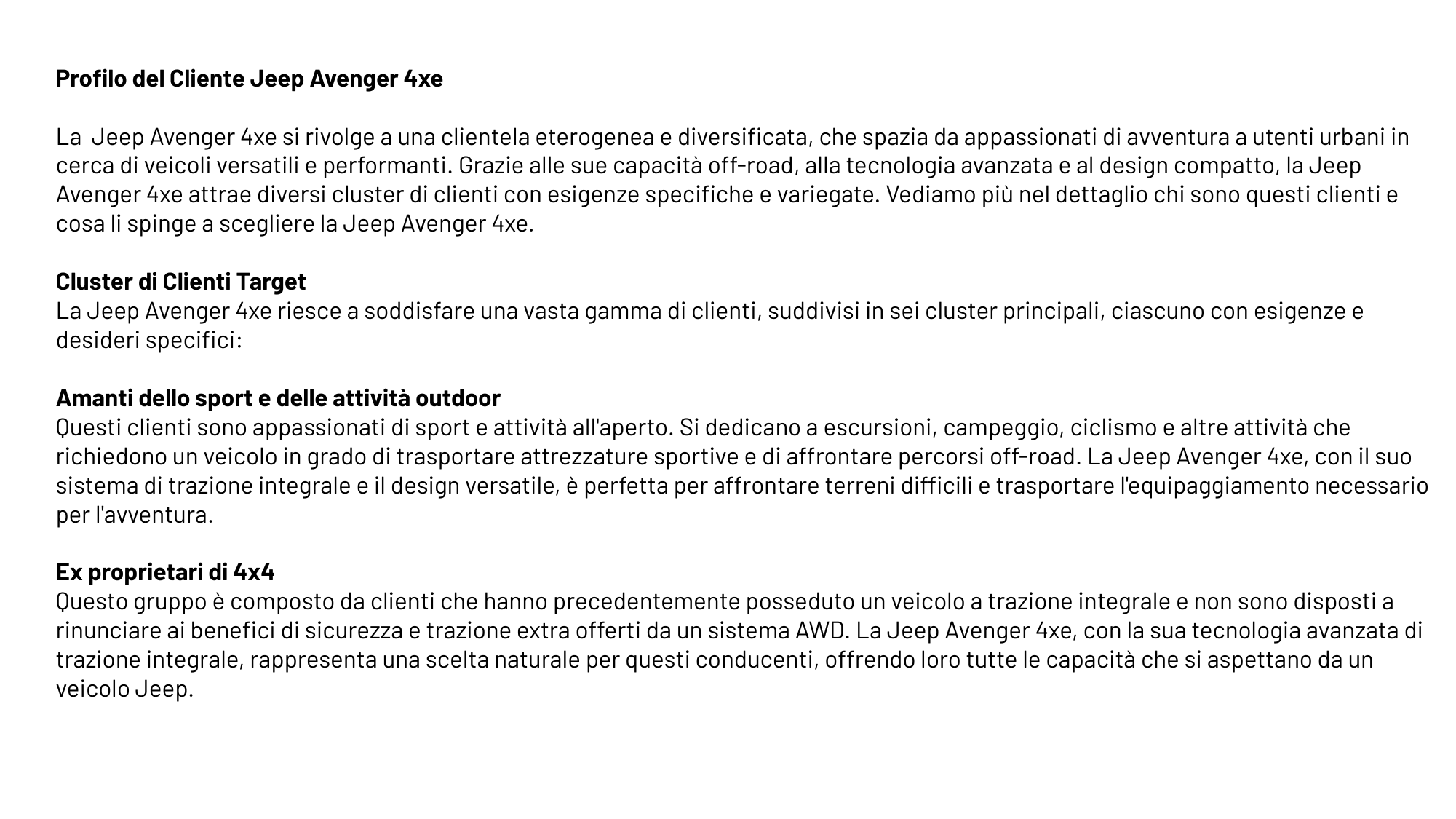

Profilo del Cliente Jeep Avenger 4xe

La  Jeep Avenger 4xe si rivolge a una clientela eterogenea e diversificata, che spazia da appassionati di avventura a utenti urbani in cerca di veicoli versatili e performanti. Grazie alle sue capacità off-road, alla tecnologia avanzata e al design compatto, la Jeep Avenger 4xe attrae diversi cluster di clienti con esigenze specifiche e variegate. Vediamo più nel dettaglio chi sono questi clienti e cosa li spinge a scegliere la Jeep Avenger 4xe.

Cluster di Clienti Target
La Jeep Avenger 4xe riesce a soddisfare una vasta gamma di clienti, suddivisi in sei cluster principali, ciascuno con esigenze e desideri specifici:

Amanti dello sport e delle attività outdoor
Questi clienti sono appassionati di sport e attività all'aperto. Si dedicano a escursioni, campeggio, ciclismo e altre attività che richiedono un veicolo in grado di trasportare attrezzature sportive e di affrontare percorsi off-road. La Jeep Avenger 4xe, con il suo sistema di trazione integrale e il design versatile, è perfetta per affrontare terreni difficili e trasportare l'equipaggiamento necessario per l'avventura.

Ex proprietari di 4x4
Questo gruppo è composto da clienti che hanno precedentemente posseduto un veicolo a trazione integrale e non sono disposti a rinunciare ai benefici di sicurezza e trazione extra offerti da un sistema AWD. La Jeep Avenger 4xe, con la sua tecnologia avanzata di trazione integrale, rappresenta una scelta naturale per questi conducenti, offrendo loro tutte le capacità che si aspettano da un veicolo Jeep.